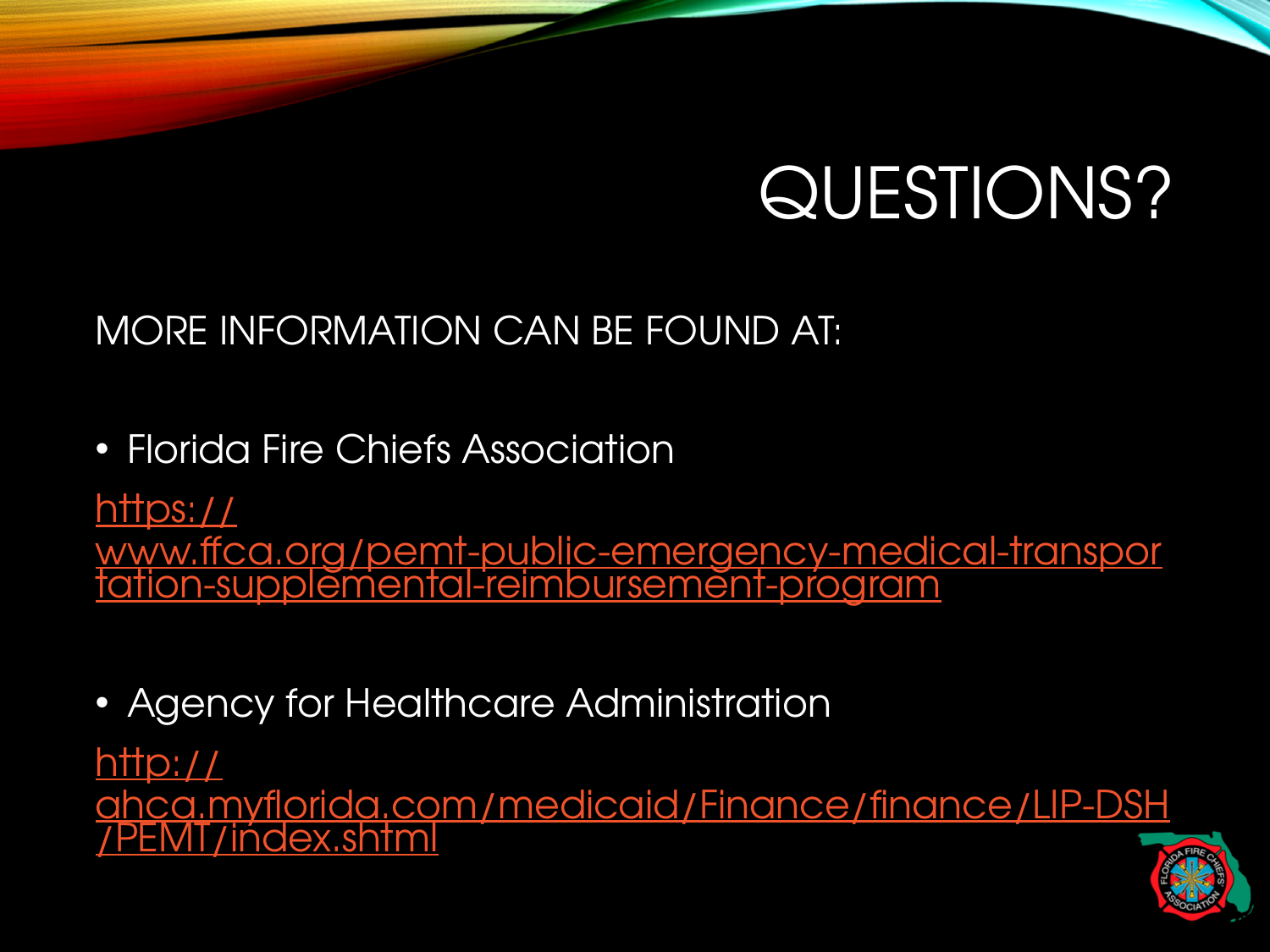

# QUESTIONS?
MORE INFORMATION CAN BE FOUND AT:

Florida Fire Chiefs Association
https://www.ffca.org/pemt-public-emergency-medical-transportation-supplemental-reimbursement-program

Agency for Healthcare Administration
http://ahca.myflorida.com/medicaid/Finance/finance/LIP-DSH/PEMT/index.shtml